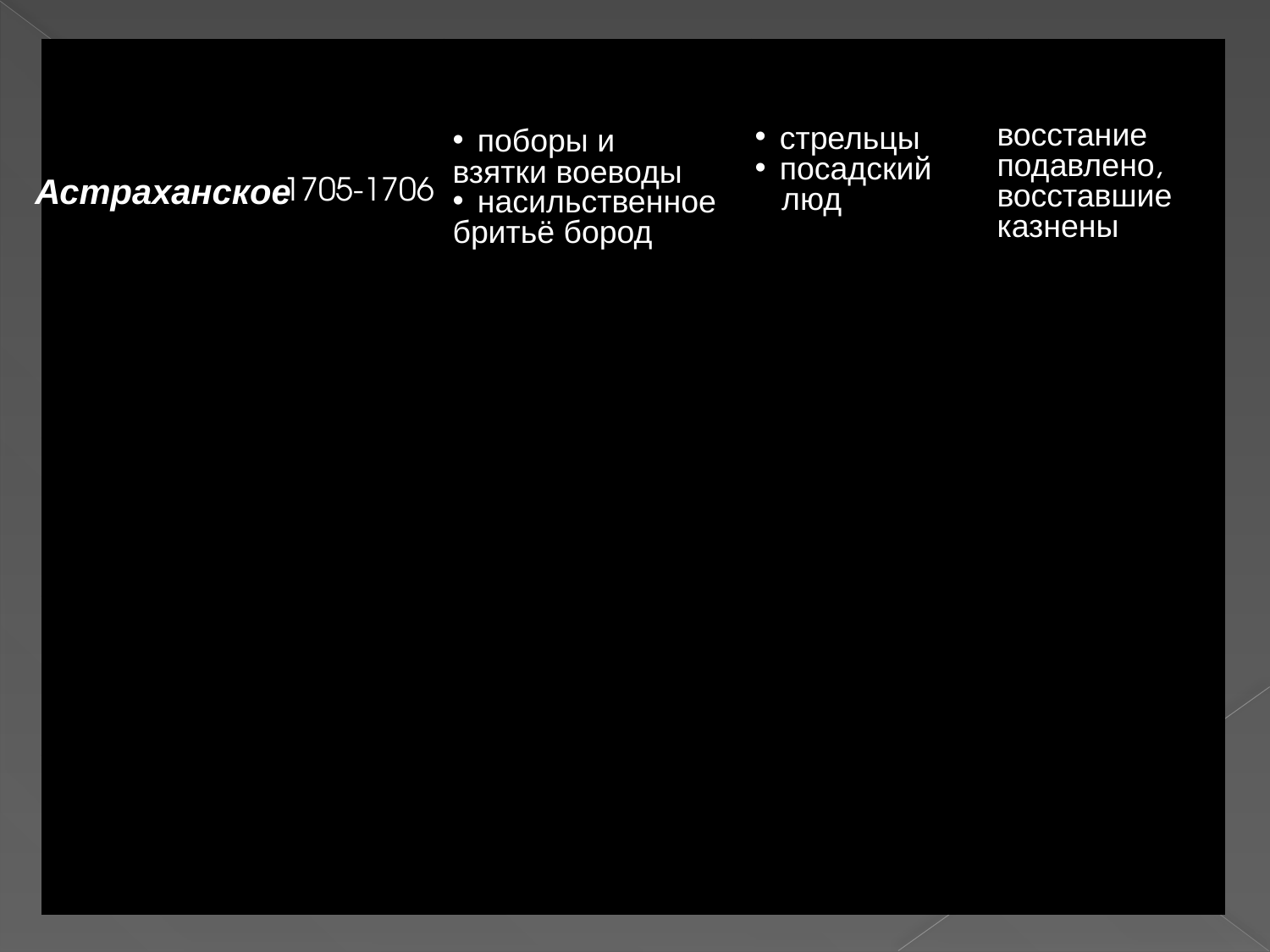

#
| Название | Годы | Причины | Участники | Итог |
| --- | --- | --- | --- | --- |
|  |  |  |  |  |
|  |  |  |  |  |
|  |  |  |  |  |
|  |  |  |  |  |
|  |  |  |  |  |
восстание подавлено, восставшие казнены
стрельцы
посадский
   люд
поборы и
взятки воеводы
насильственное
бритьё бород
Астраханское
1705-1706